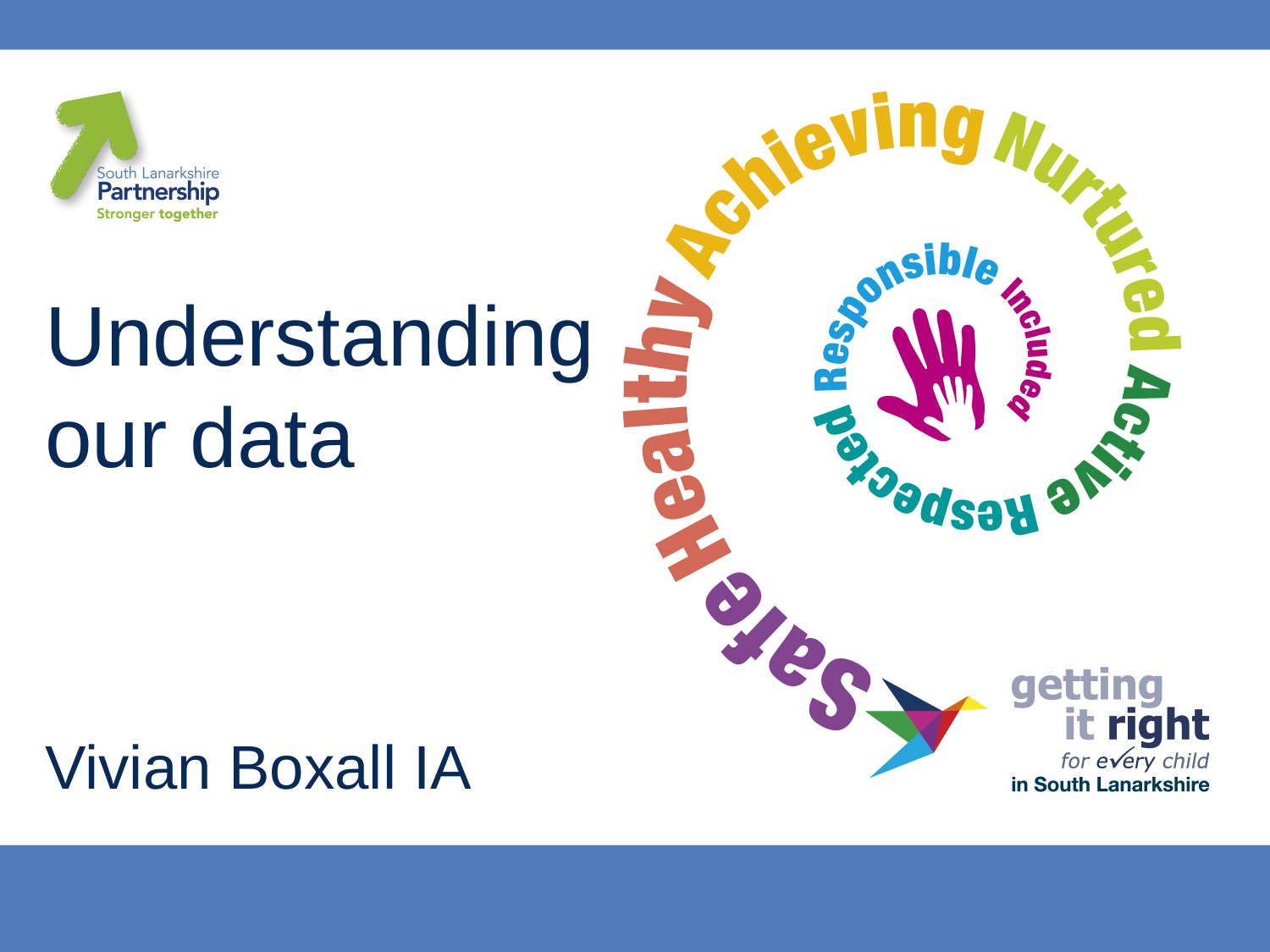

# Understanding our data
Vivian Boxall IA